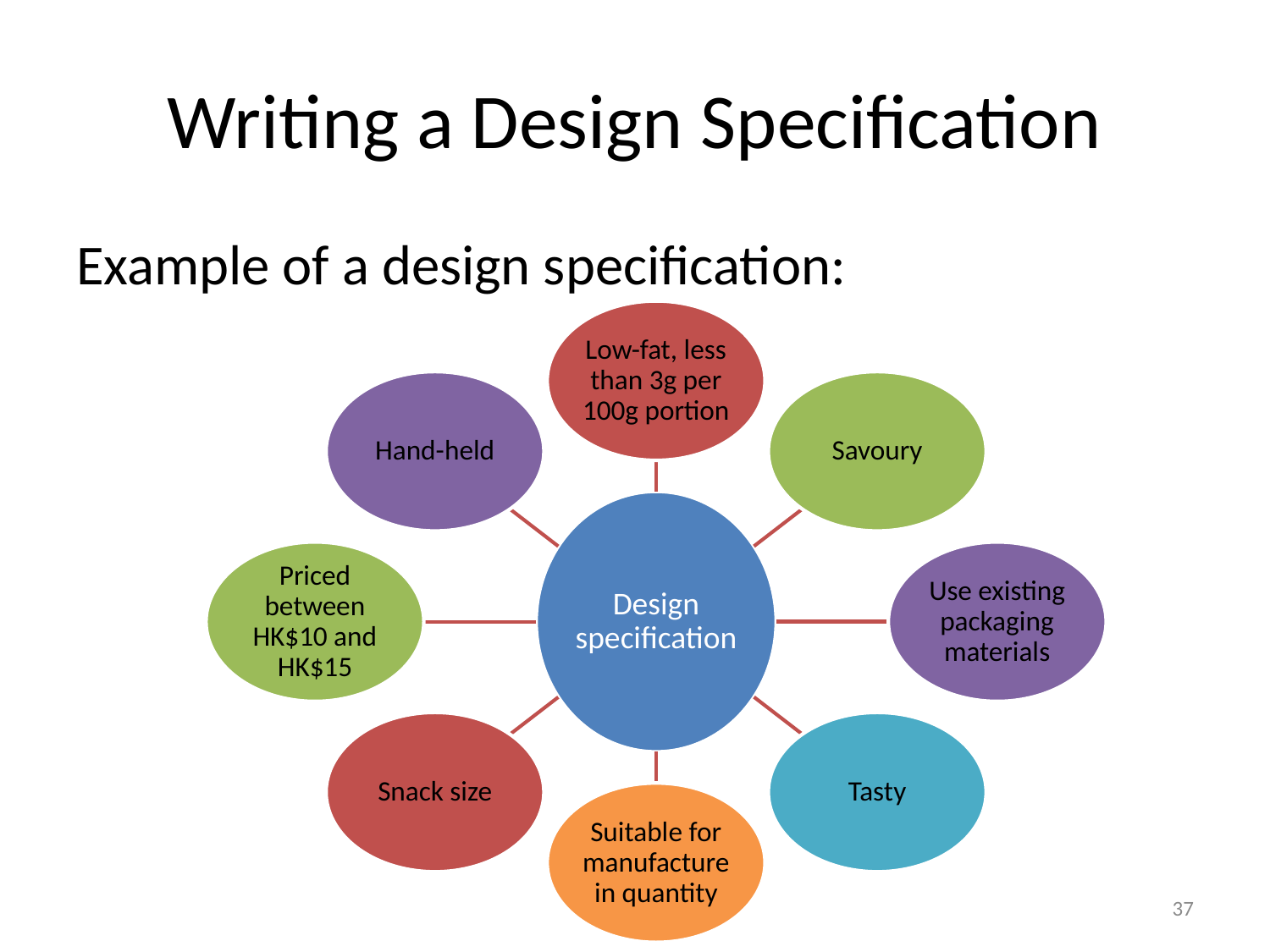

# Writing a Design Specification
Example of a design specification:

Design specification

Low-fat, less than 3g per 100g portion

Savoury

Use existing packaging materials

Tasty

Suitable for manufacture in quantity

Snack size

Priced between HK$10 and HK$15

Hand-held
37